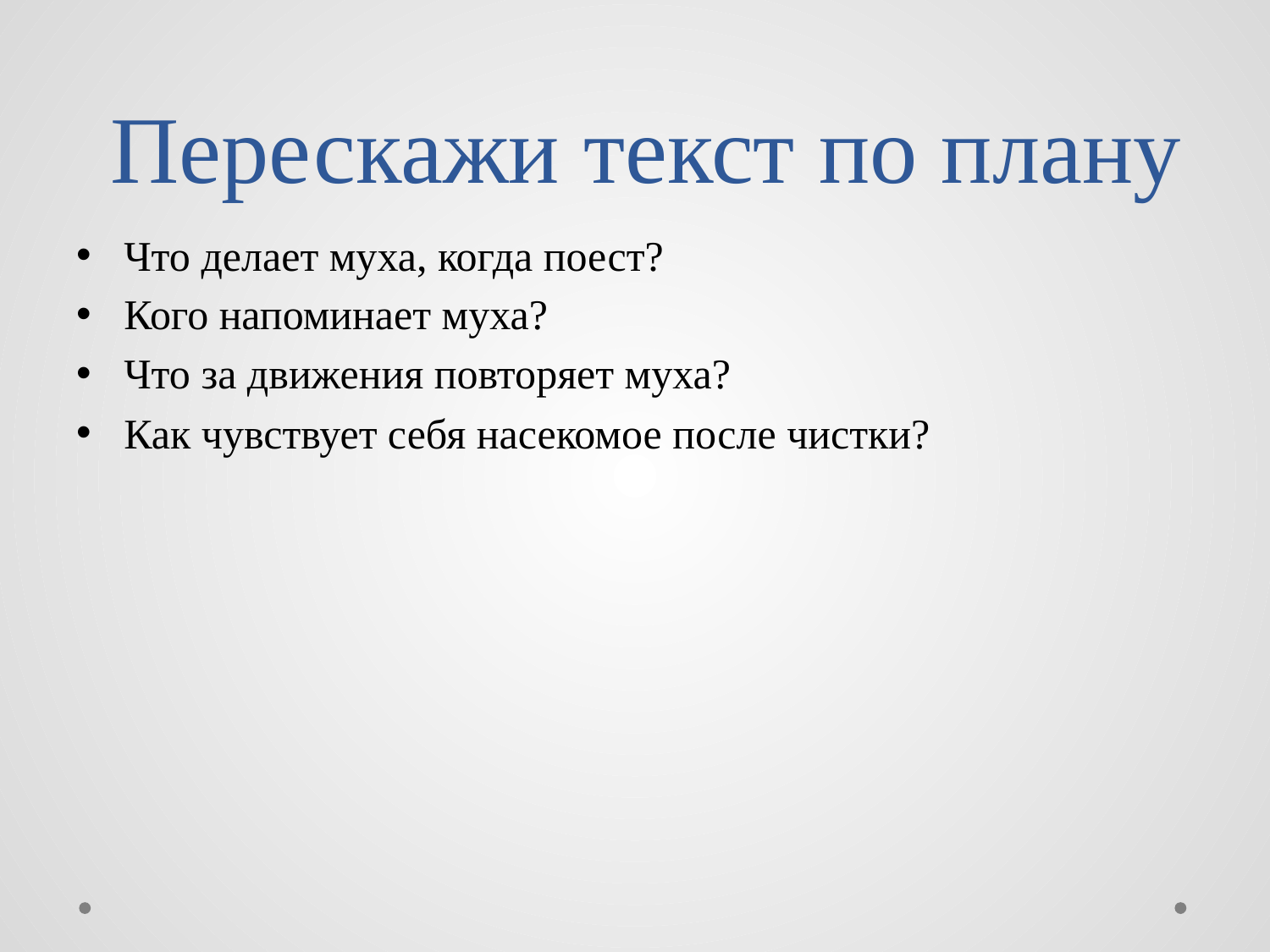

# Перескажи текст по плану
Что делает муха, когда поест?
Кого напоминает муха?
Что за движения повторяет муха?
Как чувствует себя насекомое после чистки?